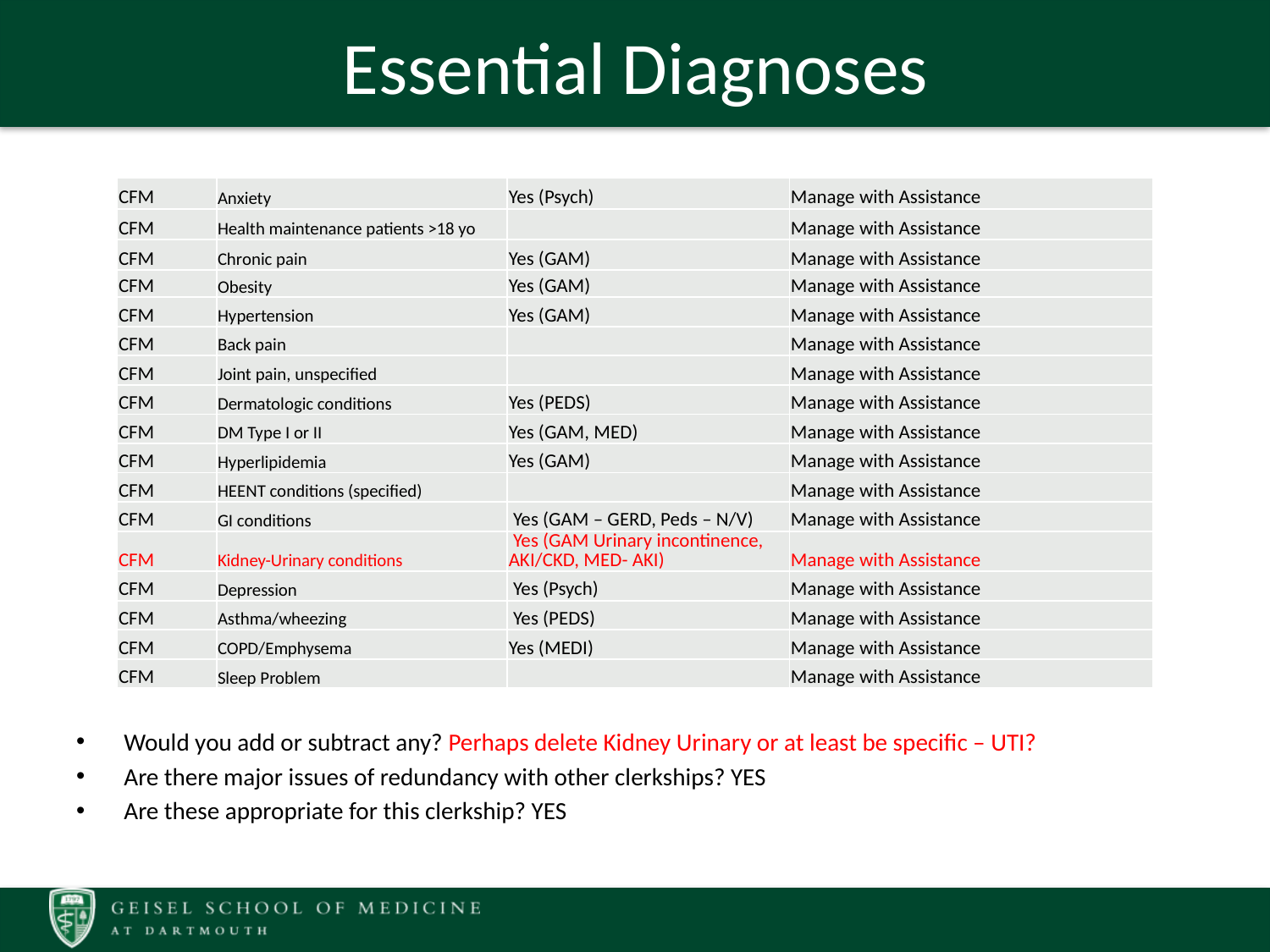

# Essential Diagnoses
| CFM | Anxiety | Yes (Psych) | Manage with Assistance |
| --- | --- | --- | --- |
| CFM | Health maintenance patients >18 yo |  | Manage with Assistance |
| CFM | Chronic pain | Yes (GAM) | Manage with Assistance |
| CFM | Obesity | Yes (GAM) | Manage with Assistance |
| CFM | Hypertension | Yes (GAM) | Manage with Assistance |
| CFM | Back pain |  | Manage with Assistance |
| CFM | Joint pain, unspecified |  | Manage with Assistance |
| CFM | Dermatologic conditions | Yes (PEDS) | Manage with Assistance |
| CFM | DM Type I or II | Yes (GAM, MED) | Manage with Assistance |
| CFM | Hyperlipidemia | Yes (GAM) | Manage with Assistance |
| CFM | HEENT conditions (specified) |  | Manage with Assistance |
| CFM | GI conditions | Yes (GAM – GERD, Peds – N/V) | Manage with Assistance |
| CFM | Kidney-Urinary conditions | Yes (GAM Urinary incontinence, AKI/CKD, MED- AKI) | Manage with Assistance |
| CFM | Depression | Yes (Psych) | Manage with Assistance |
| CFM | Asthma/wheezing | Yes (PEDS) | Manage with Assistance |
| CFM | COPD/Emphysema | Yes (MEDI) | Manage with Assistance |
| CFM | Sleep Problem |  | Manage with Assistance |
Would you add or subtract any? Perhaps delete Kidney Urinary or at least be specific – UTI?
Are there major issues of redundancy with other clerkships? YES
Are these appropriate for this clerkship? YES